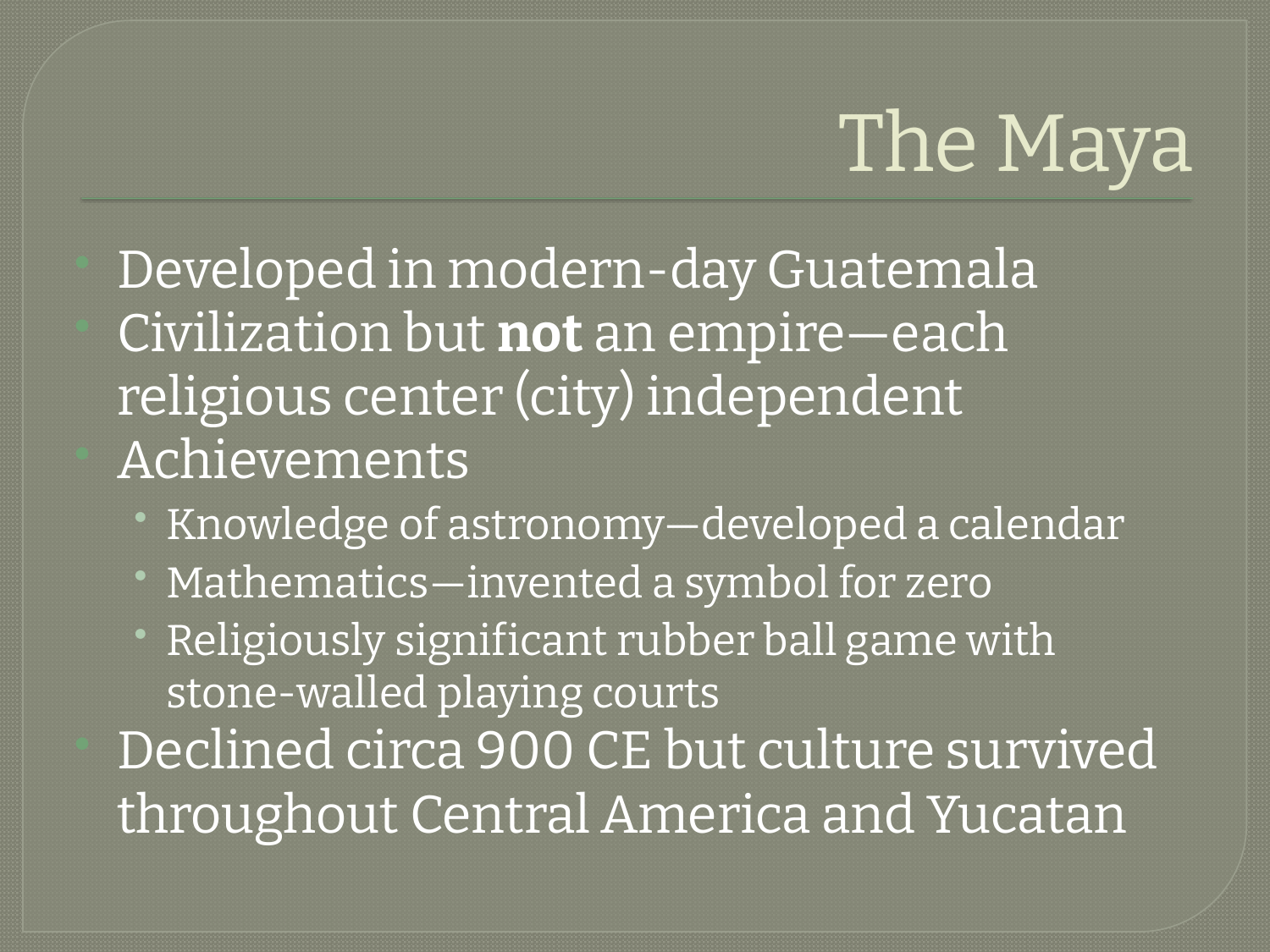

# The Maya
Developed in modern-day Guatemala
Civilization but not an empire—each religious center (city) independent
Achievements
Knowledge of astronomy—developed a calendar
Mathematics—invented a symbol for zero
Religiously significant rubber ball game with stone-walled playing courts
Declined circa 900 CE but culture survived throughout Central America and Yucatan